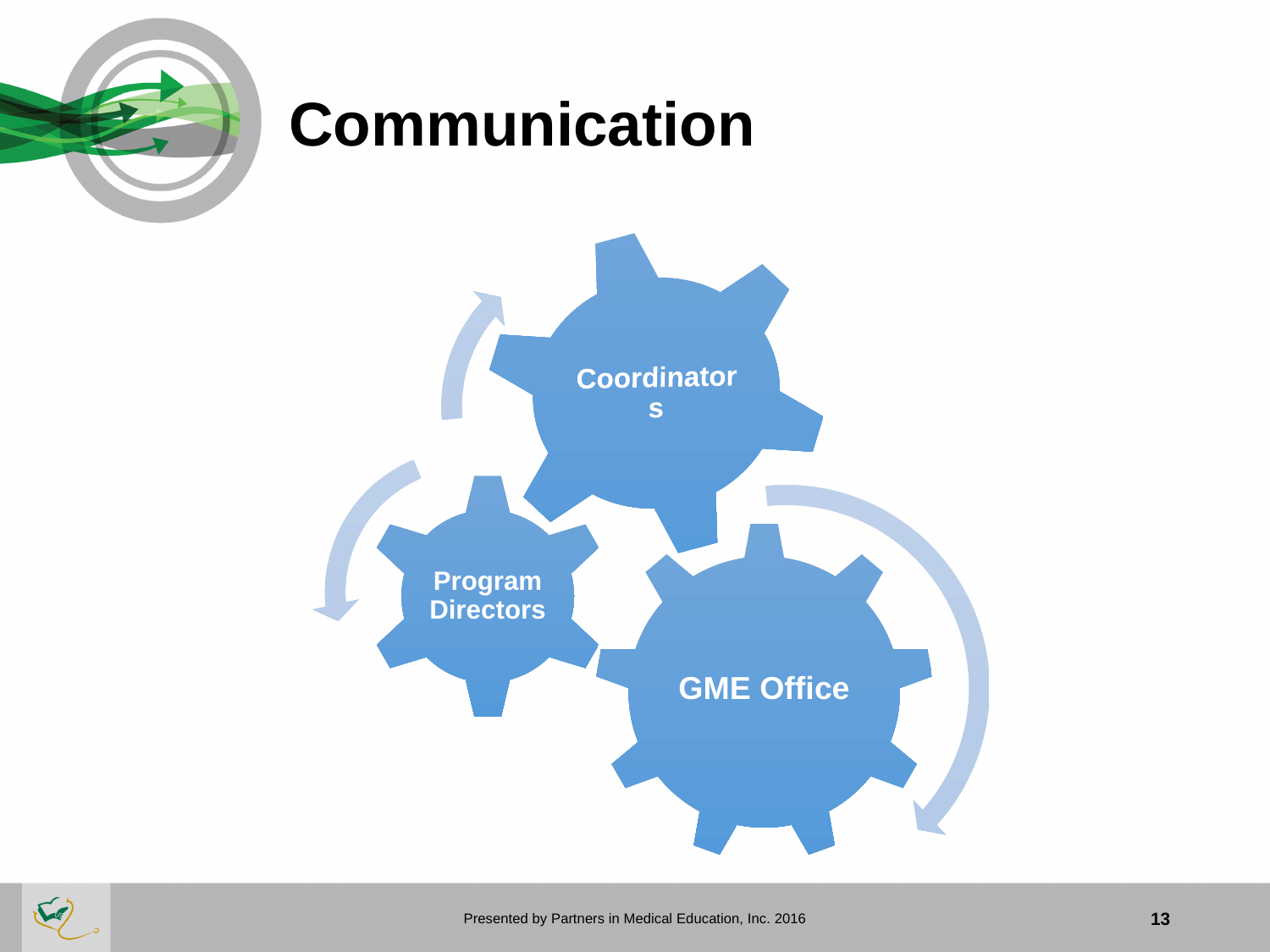

# Communication
GME Office
Program Directors
Coordinators
Presented by Partners in Medical Education, Inc. 2016
13